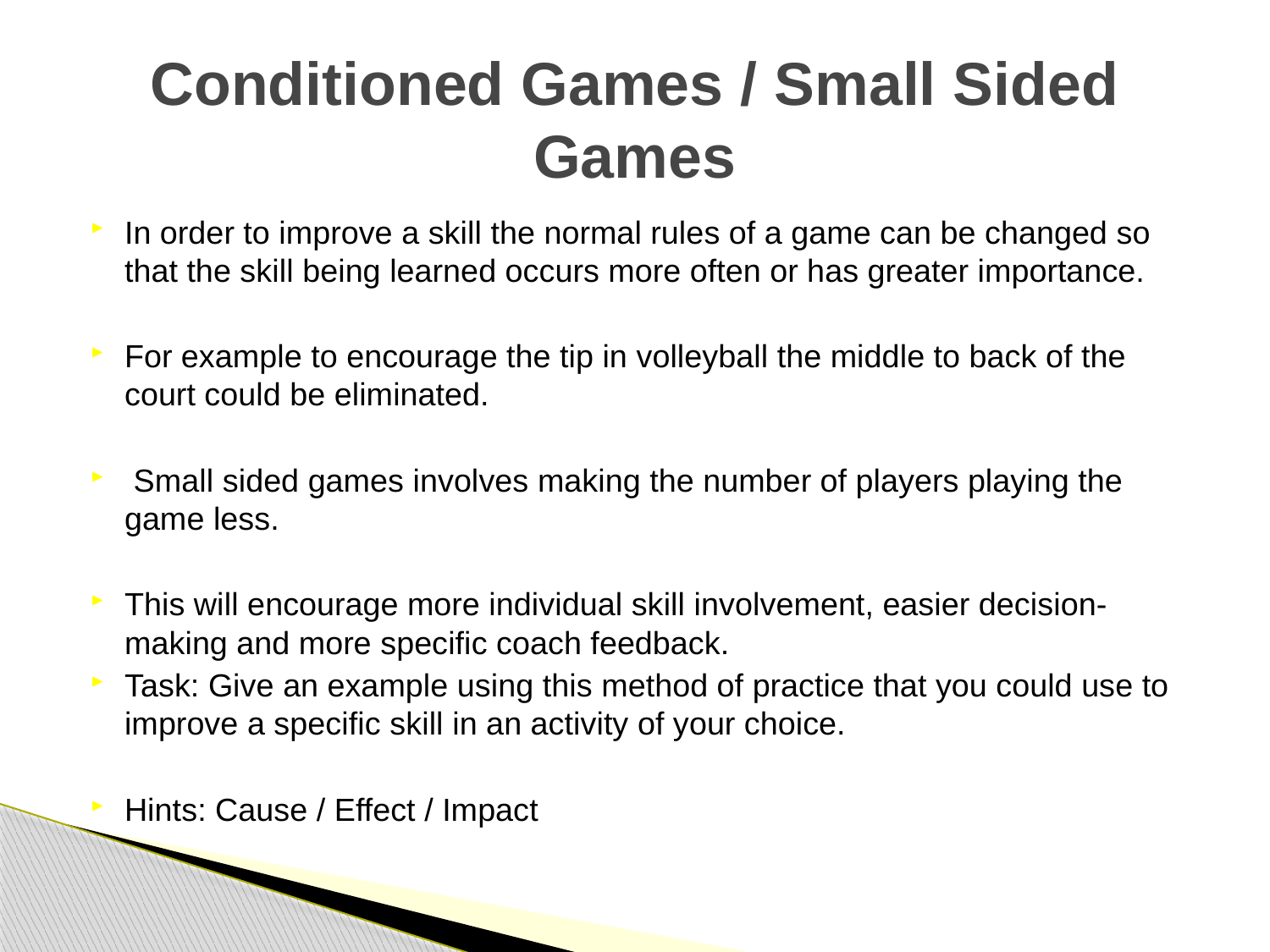

# Conditioned Games / Small Sided Games
In order to improve a skill the normal rules of a game can be changed so that the skill being learned occurs more often or has greater importance.

For example to encourage the tip in volleyball the middle to back of the court could be eliminated.

 Small sided games involves making the number of players playing the game less.

This will encourage more individual skill involvement, easier decision-making and more specific coach feedback.
Task: Give an example using this method of practice that you could use to improve a specific skill in an activity of your choice.

Hints: Cause / Effect / Impact